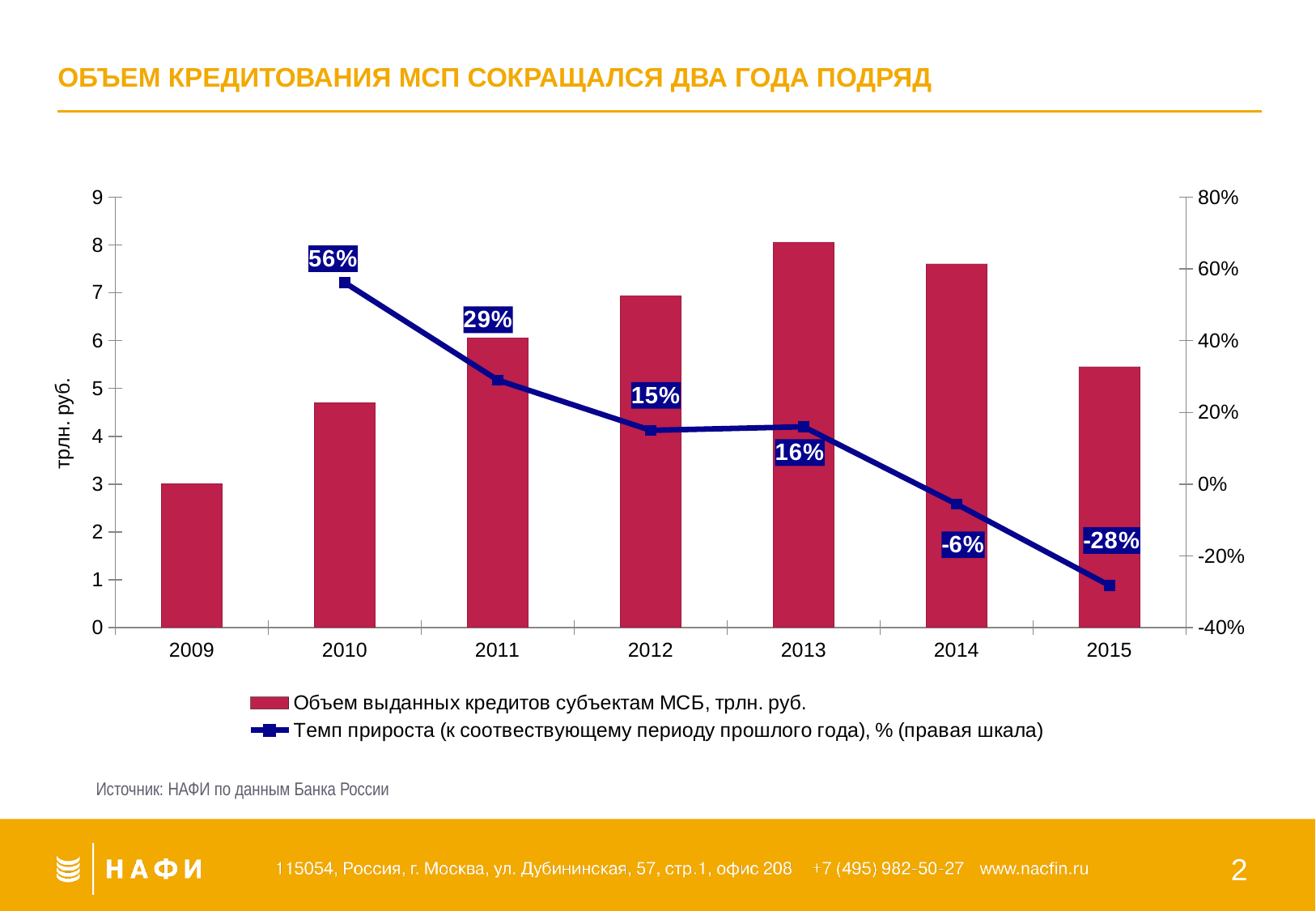

объем кредитования МСП сокращался два года подряд

### Chart

| Category | Объем выданных кредитов субъектам МСБ, трлн. руб. | Темп прироста (к соотвествующему периоду прошлого года), % (правая шкала) |
|---|---|---|
| 2009 | 3.01 | None |
| 2010 | 4.7 | 0.5614617940199338 |
| 2011 | 6.06 | 0.29 |
| 2012 | 6.94 | 0.15 |
| 2013 | 8.06 | 0.16 |
| 2014 | 7.61 | -0.05583126550868489 |
| 2015 | 5.459 | -0.2826544021024968 |
Источник: НАФИ по данным Банка России
2